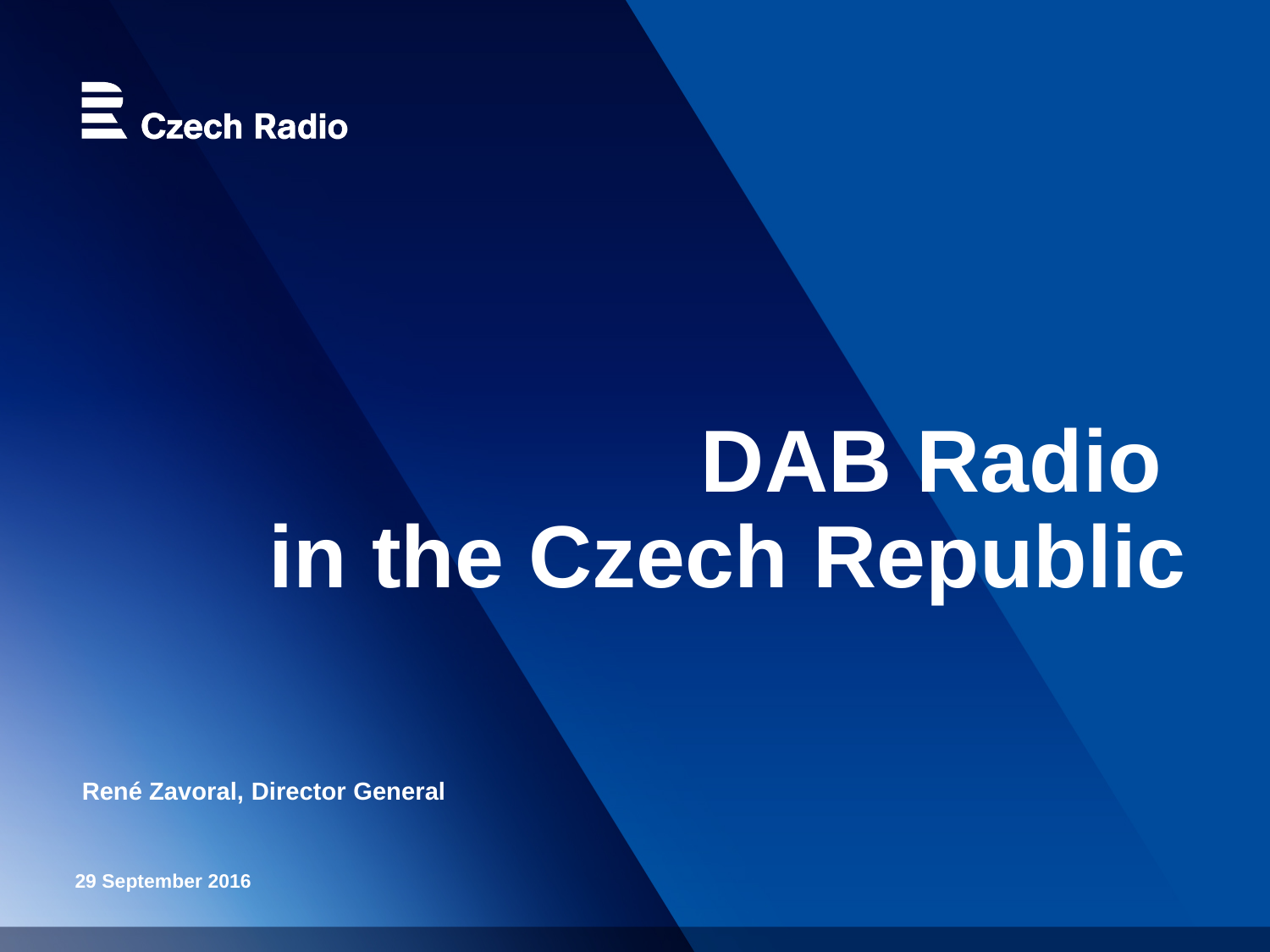

# DAB Radio in the Czech Republic
René Zavoral, Director General
29 September 2016